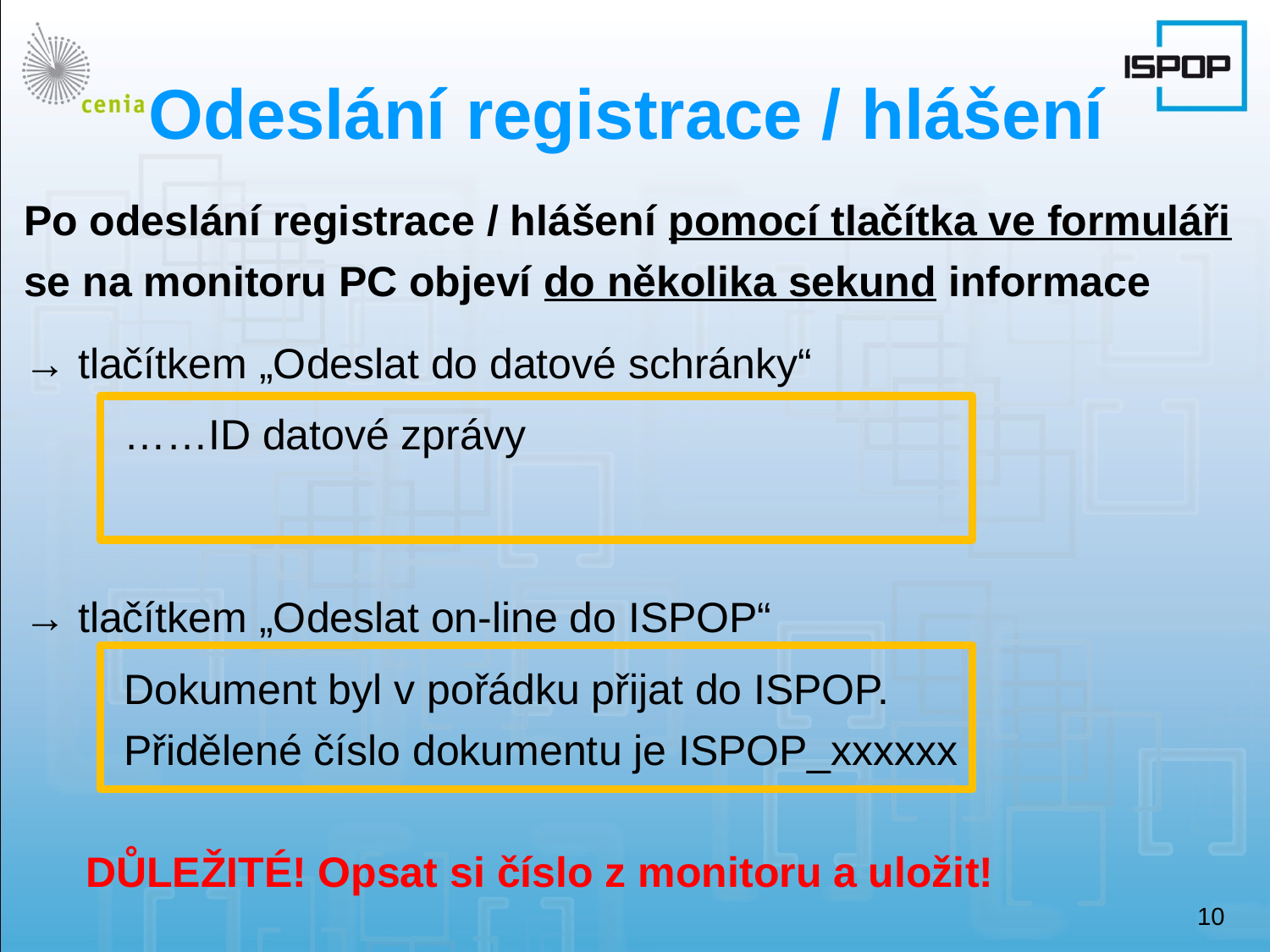

# Odeslání registrace / hlášení
Po odeslání registrace / hlášení pomocí tlačítka ve formuláři se na monitoru PC objeví do několika sekund informace
→ tlačítkem „Odeslat do datové schránky“
……ID datové zprávy

→ tlačítkem „Odeslat on‑line do ISPOP“
Dokument byl v pořádku přijat do ISPOP.
Přidělené číslo dokumentu je ISPOP_xxxxxx

 DŮLEŽITÉ! Opsat si číslo z monitoru a uložit!

10